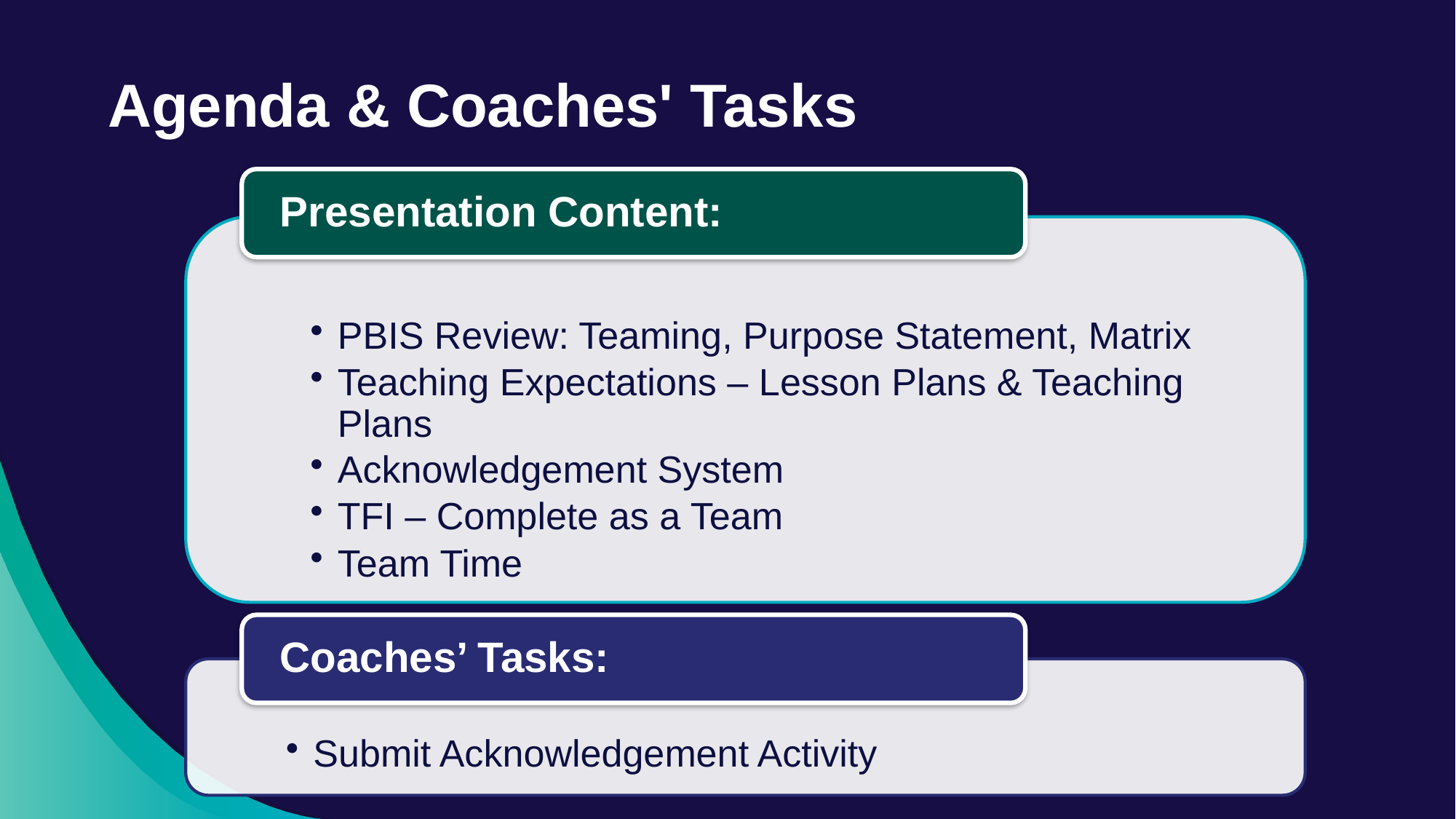

# Agenda & Coaches' Tasks
PBIS Review: Teaming, Purpose Statement, Matrix
Teaching Expectations – Lesson Plans & Teaching Plans
Acknowledgement System
TFI – Complete as a Team
Team Time
Presentation Content:
Submit Acknowledgement Activity
Coaches’ Tasks: